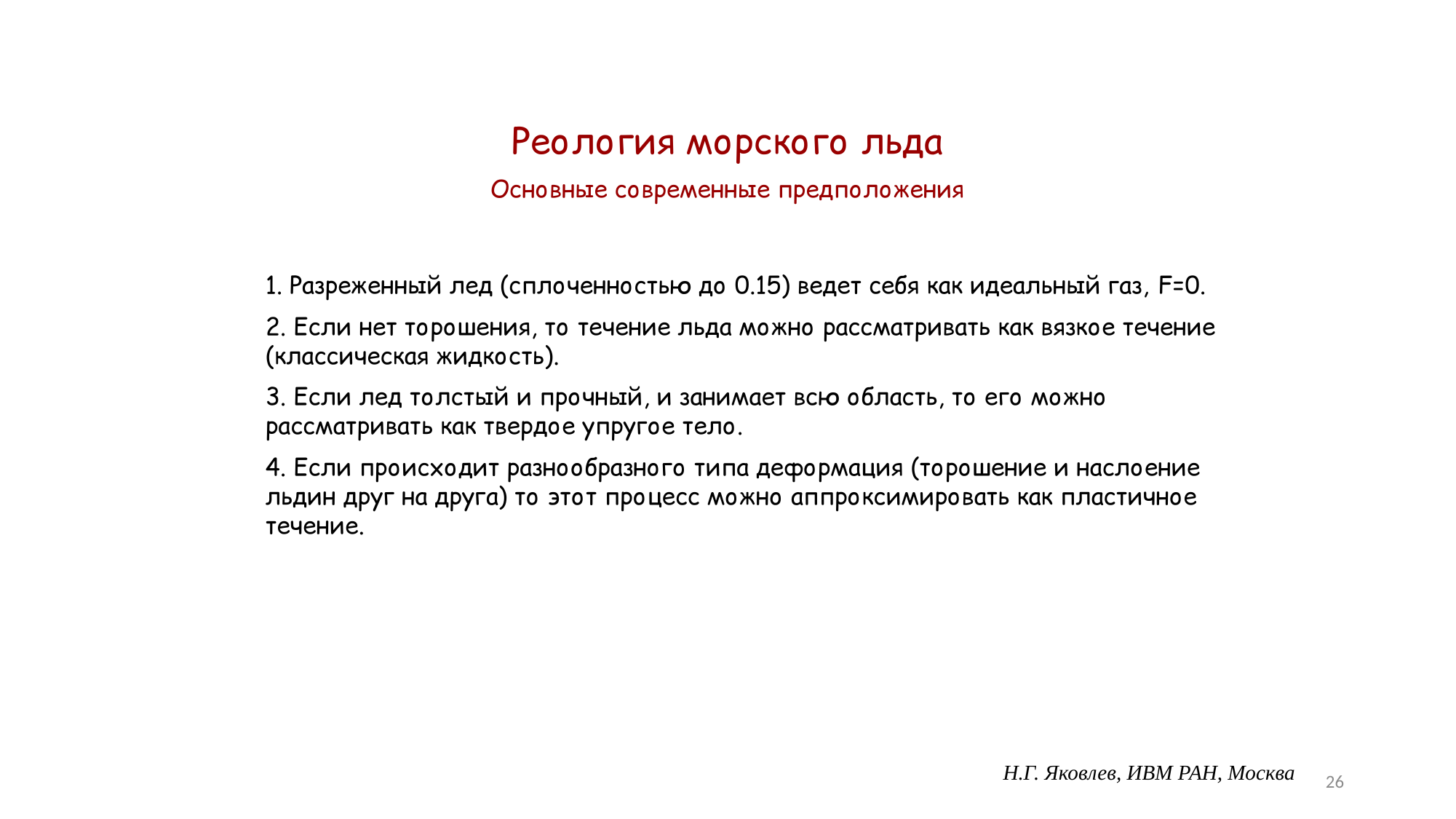

Реология морского льда
Основные современные предположения
1. Разреженный лед (сплоченностью до 0.15) ведет себя как идеальный газ, F=0.
2. Если нет торошения, то течение льда можно рассматривать как вязкое течение (классическая жидкость).
3. Если лед толстый и прочный, и занимает всю область, то его можно рассматривать как твердое упругое тело.
4. Если происходит разнообразного типа деформация (торошение и наслоение льдин друг на друга) то этот процесс можно аппроксимировать как пластичное течение.
Н.Г. Яковлев, ИВМ РАН, Москва
26